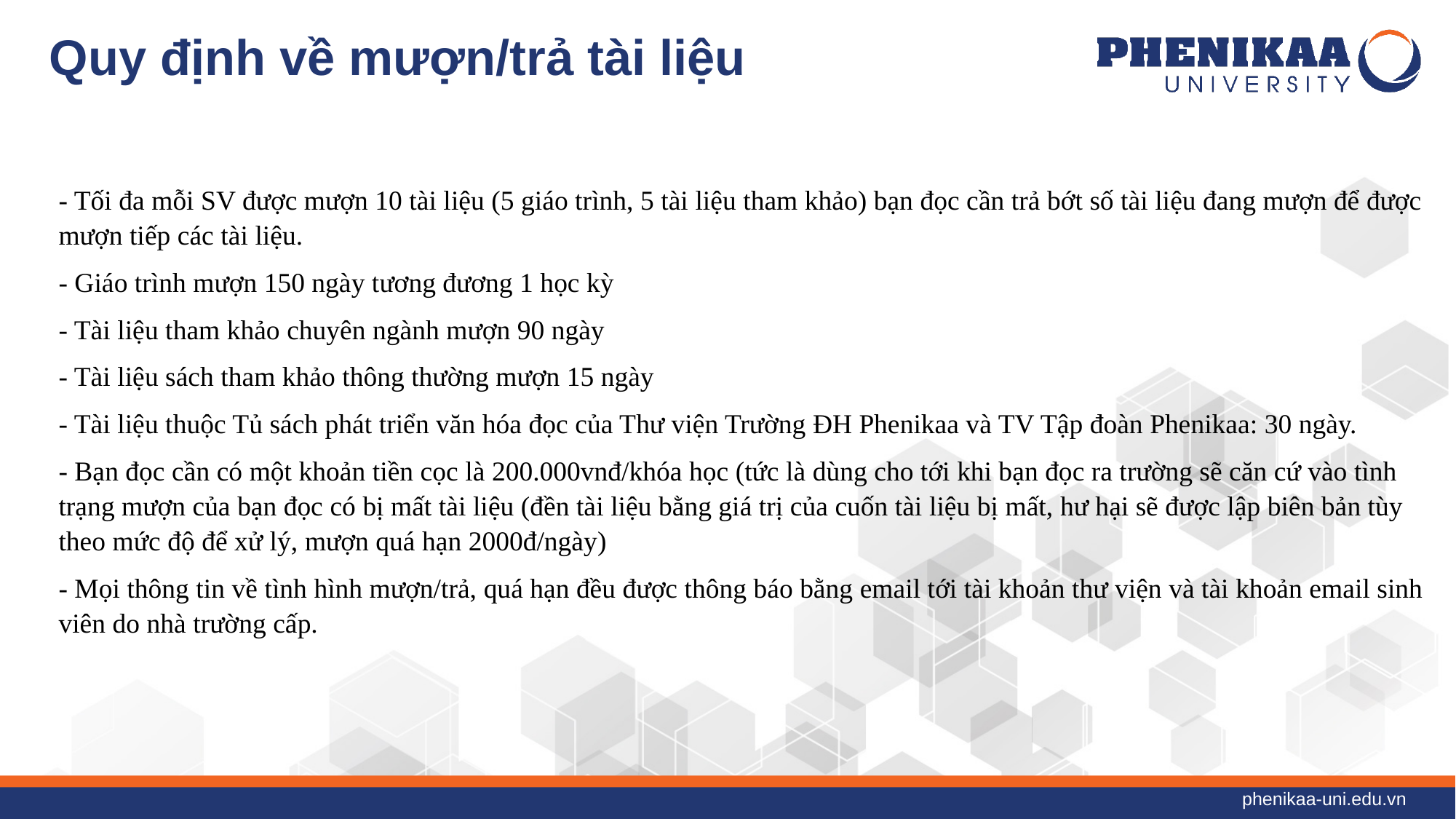

# Quy định về mượn/trả tài liệu
- Tối đa mỗi SV được mượn 10 tài liệu (5 giáo trình, 5 tài liệu tham khảo) bạn đọc cần trả bớt số tài liệu đang mượn để được mượn tiếp các tài liệu.
- Giáo trình mượn 150 ngày tương đương 1 học kỳ
- Tài liệu tham khảo chuyên ngành mượn 90 ngày
- Tài liệu sách tham khảo thông thường mượn 15 ngày
- Tài liệu thuộc Tủ sách phát triển văn hóa đọc của Thư viện Trường ĐH Phenikaa và TV Tập đoàn Phenikaa: 30 ngày.
- Bạn đọc cần có một khoản tiền cọc là 200.000vnđ/khóa học (tức là dùng cho tới khi bạn đọc ra trường sẽ căn cứ vào tình trạng mượn của bạn đọc có bị mất tài liệu (đền tài liệu bằng giá trị của cuốn tài liệu bị mất, hư hại sẽ được lập biên bản tùy theo mức độ để xử lý, mượn quá hạn 2000đ/ngày)
- Mọi thông tin về tình hình mượn/trả, quá hạn đều được thông báo bằng email tới tài khoản thư viện và tài khoản email sinh viên do nhà trường cấp.